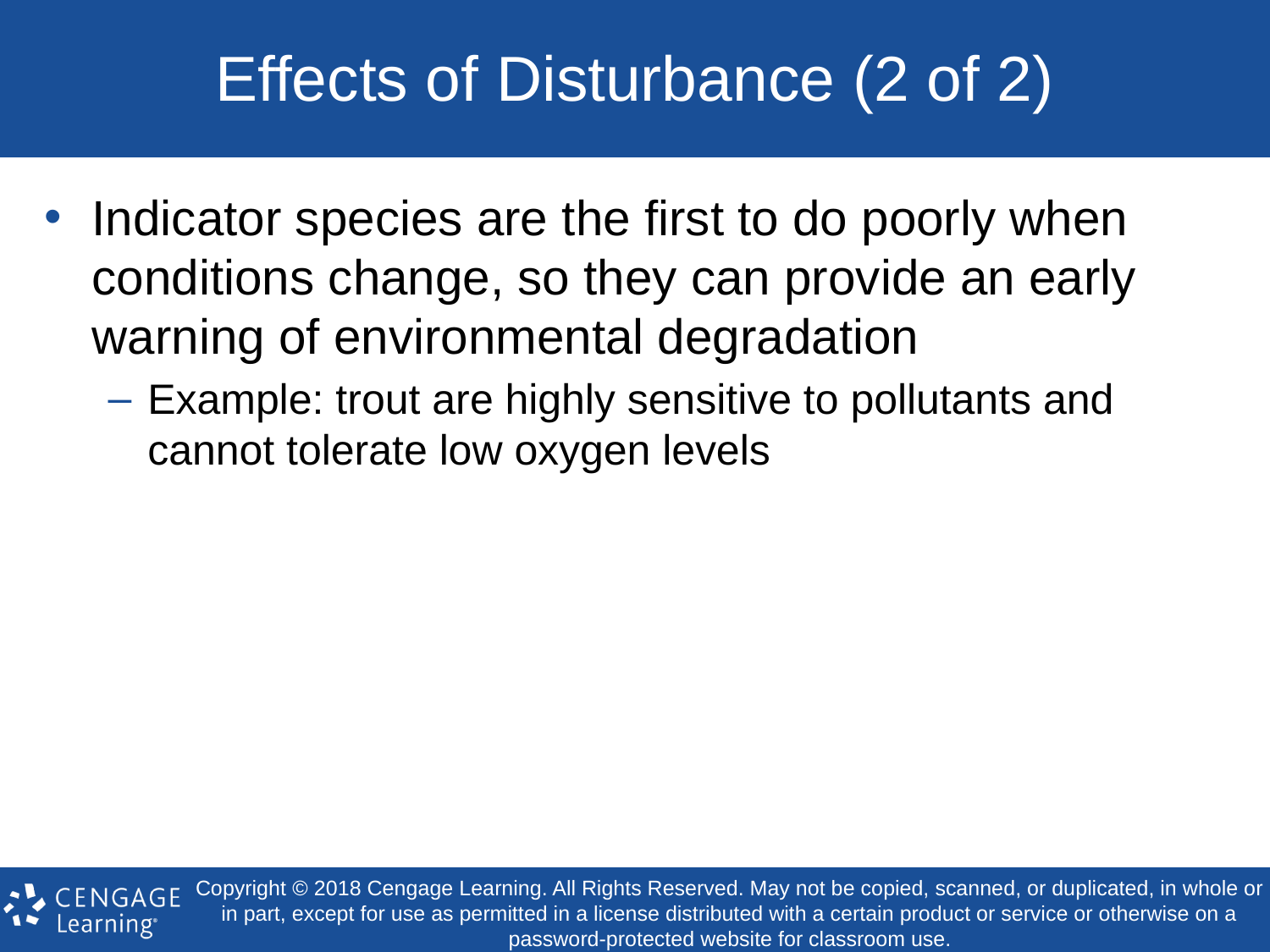

# Effects of Disturbance (2 of 2)
Indicator species are the first to do poorly when conditions change, so they can provide an early warning of environmental degradation
Example: trout are highly sensitive to pollutants and cannot tolerate low oxygen levels